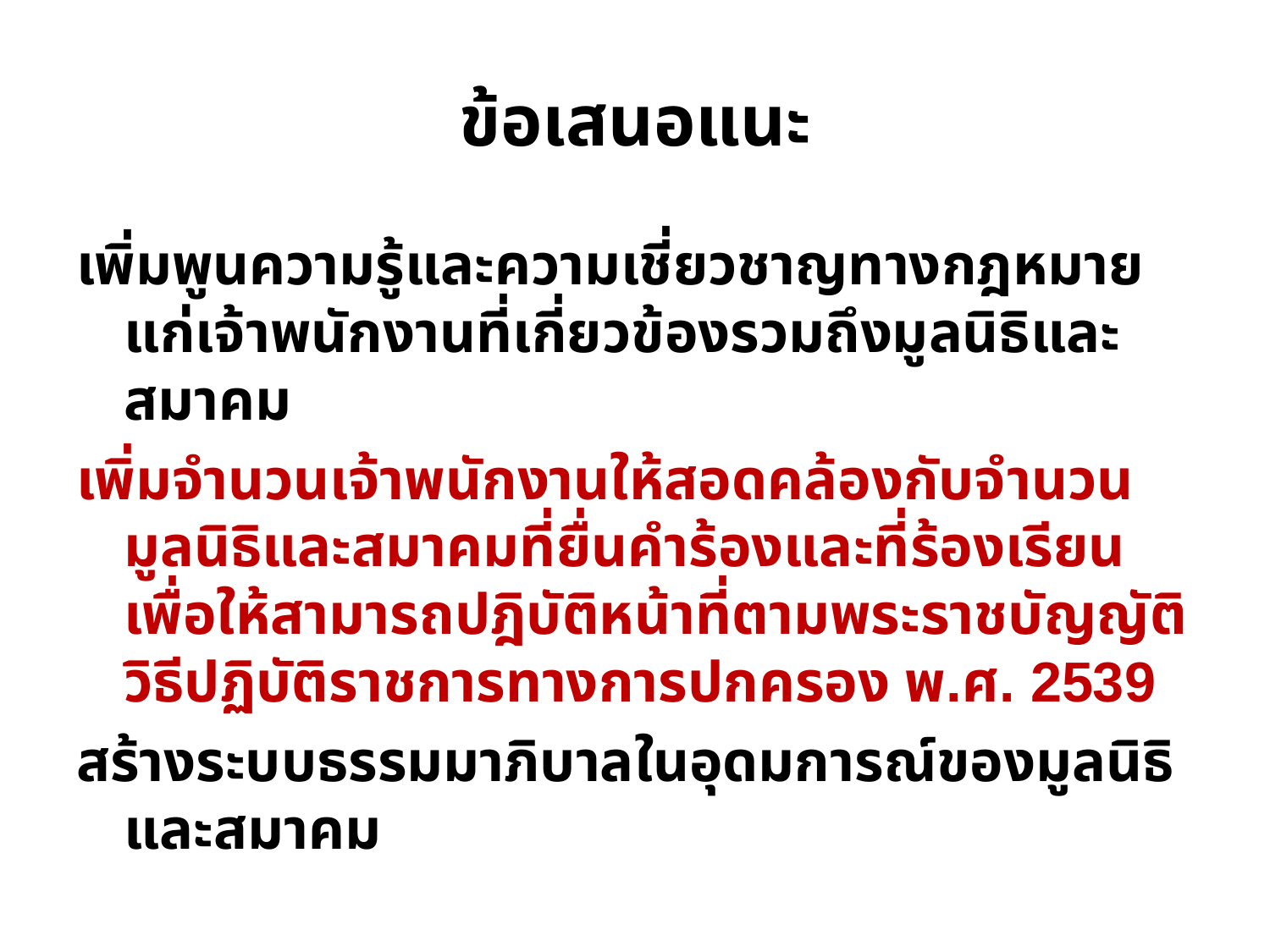

# ข้อเสนอแนะ
เพิ่มพูนความรู้และความเชี่ยวชาญทางกฎหมายแก่เจ้าพนักงานที่เกี่ยวข้องรวมถึงมูลนิธิและสมาคม
เพิ่มจำนวนเจ้าพนักงานให้สอดคล้องกับจำนวนมูลนิธิและสมาคมที่ยื่นคำร้องและที่ร้องเรียนเพื่อให้สามารถปฎิบัติหน้าที่ตามพระราชบัญญัติวิธีปฏิบัติราชการทางการปกครอง พ.ศ. 2539
สร้างระบบธรรมมาภิบาลในอุดมการณ์ของมูลนิธิและสมาคม